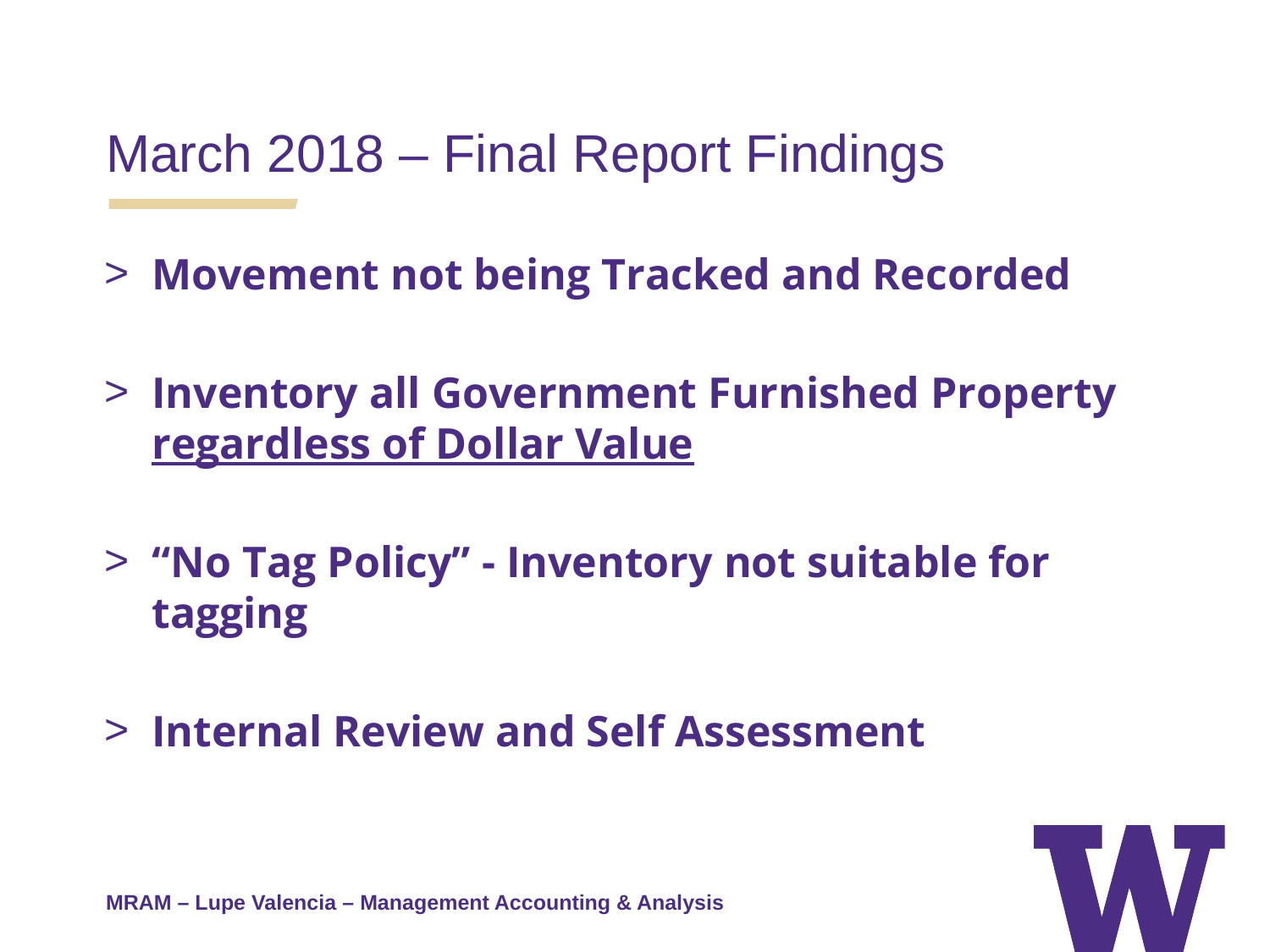

March 2018 – Final Report Findings
Movement not being Tracked and Recorded

Inventory all Government Furnished Property regardless of Dollar Value

“No Tag Policy” - Inventory not suitable for tagging

Internal Review and Self Assessment
MRAM – Lupe Valencia – Management Accounting & Analysis